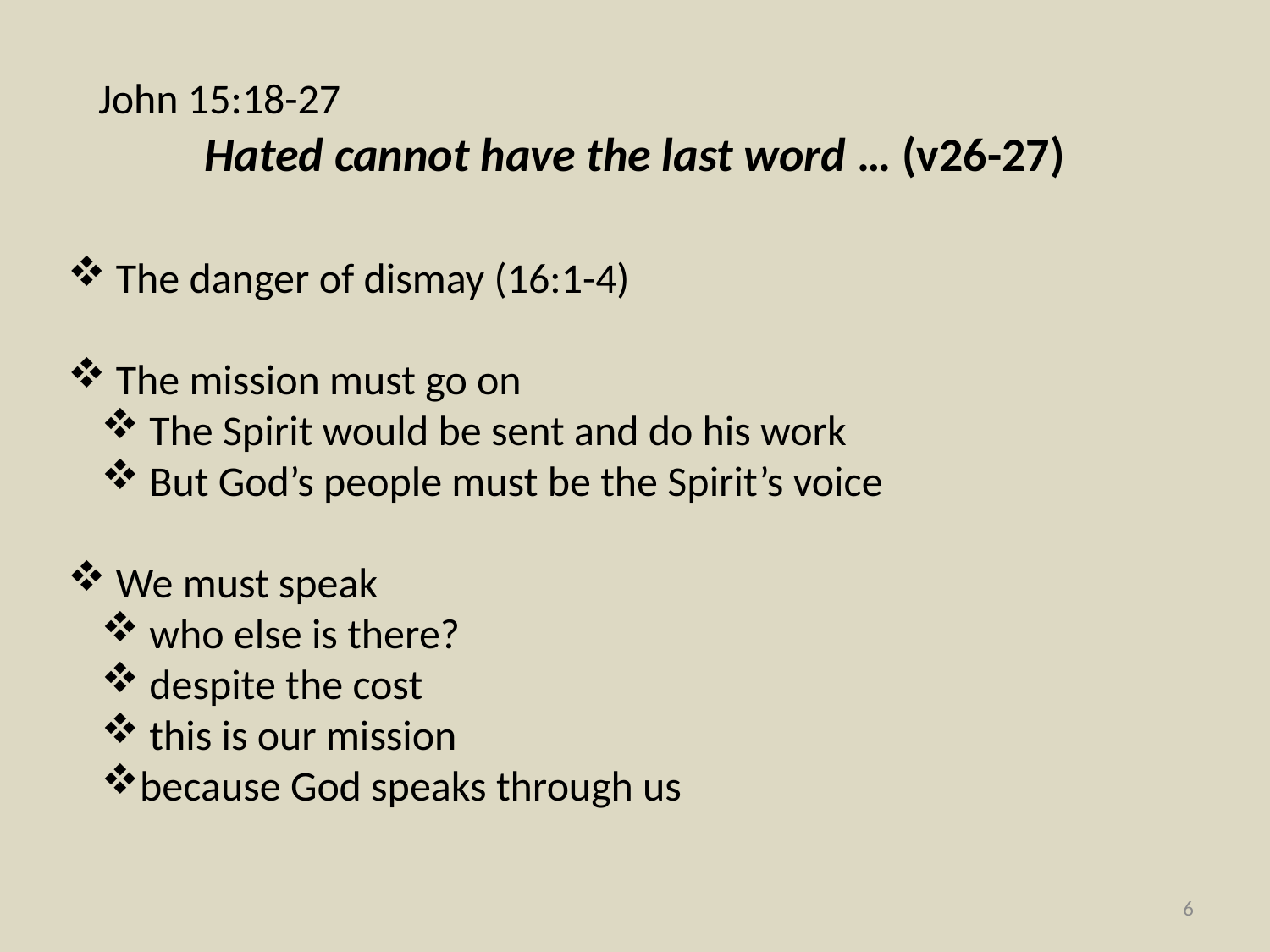

# John 15:18-27
Hated cannot have the last word … (v26-27)
 The danger of dismay (16:1-4)

 The mission must go on
 The Spirit would be sent and do his work
 But God’s people must be the Spirit’s voice

 We must speak
 who else is there?
 despite the cost
 this is our mission
because God speaks through us

6